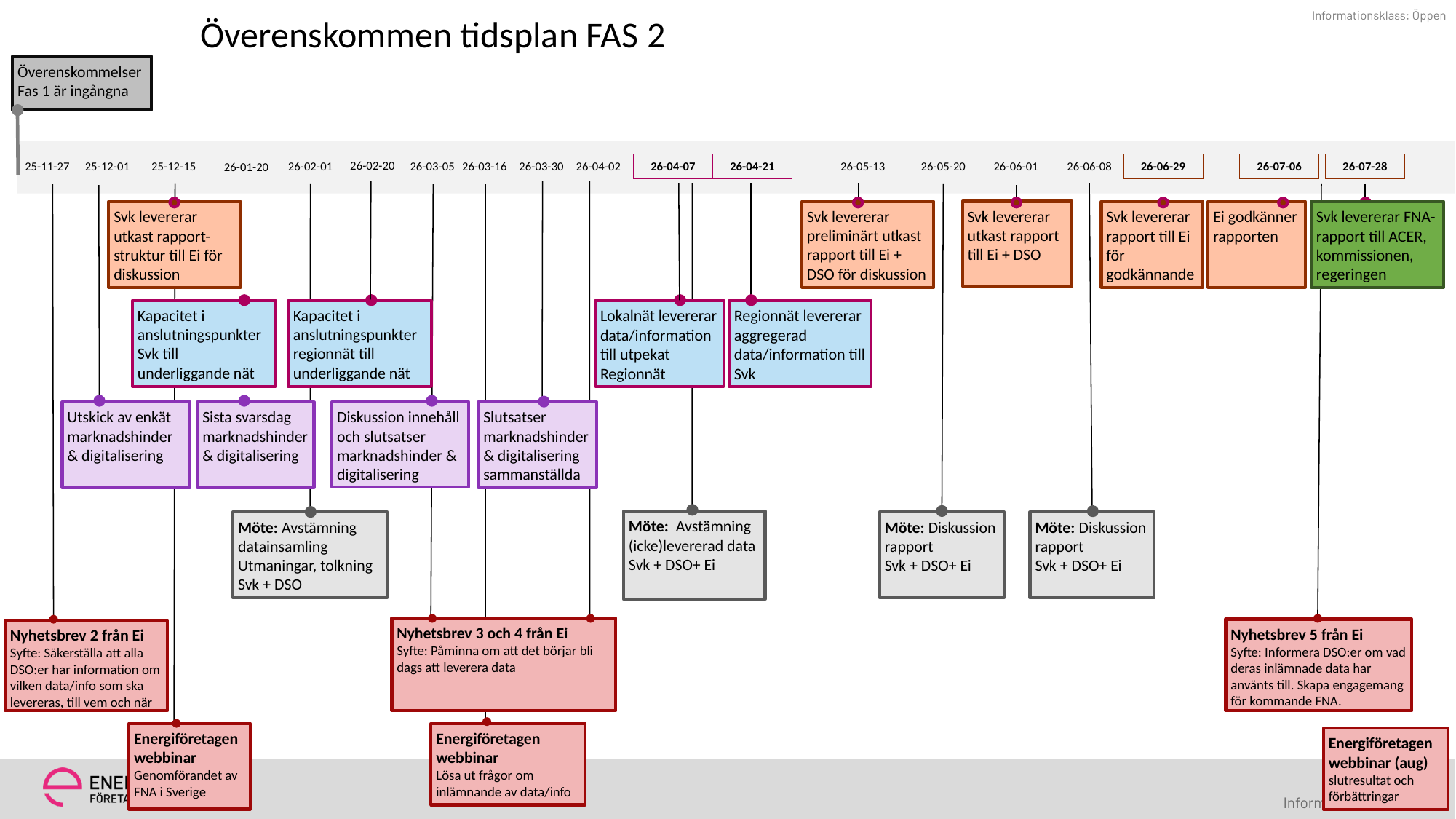

Överenskommen tidsplan FAS 2
Överenskommelser Fas 1 är ingångna

26-02-20
25-12-01
25-11-27
25-12-15
26-02-01
26-03-05
26-03-16
26-03-30
26-04-02
26-04-07
26-04-21
26-05-13
26-05-20
26-06-01
26-06-08
26-06-29
26-07-06
26-07-28
26-01-20

Svk levererar utkast rapport-struktur till Ei för diskussion

Svk levererar preliminärt utkast rapport till Ei + DSO för diskussion

Svk levererar utkast rapport till Ei + DSO

Svk levererar rapport till Ei för godkännande
Ei godkänner rapporten

Svk levererar FNA-rapport till ACER, kommissionen, regeringen

Kapacitet i anslutningspunkter Svk till underliggande nät
Kapacitet i anslutningspunkter regionnät till underliggande nät
Lokalnät levererar data/information till utpekat Regionnät

Regionnät levererar aggregerad  data/information till Svk

Utskick av enkät marknadshinder & digitalisering

Sista svarsdag marknadshinder & digitalisering

Diskussion innehåll och slutsatser marknadshinder & digitalisering

Slutsatser marknadshinder & digitalisering
sammanställda

Möte:  Avstämning (icke)levererad data
Svk + DSO+ Ei
Möte: Avstämning datainsamling
Utmaningar, tolkning
Svk + DSO
Möte: Diskussion rapport
Svk + DSO+ Ei
Möte: Diskussion rapport
Svk + DSO+ Ei

Nyhetsbrev 3 och 4 från Ei
Syfte: Påminna om att det börjar bli dags att leverera data
Nyhetsbrev 5 från Ei
Syfte: Informera DSO:er om vad deras inlämnade data har använts till. Skapa engagemang för kommande FNA.
Nyhetsbrev 2 från Ei
Syfte: Säkerställa att alla DSO:er har information om vilken data/info som ska levereras, till vem och när

Energiföretagen webbinar
Genomförandet av FNA i Sverige
Energiföretagen webbinar
Lösa ut frågor om inlämnande av data/info
Energiföretagen webbinar (aug) slutresultat och förbättringar